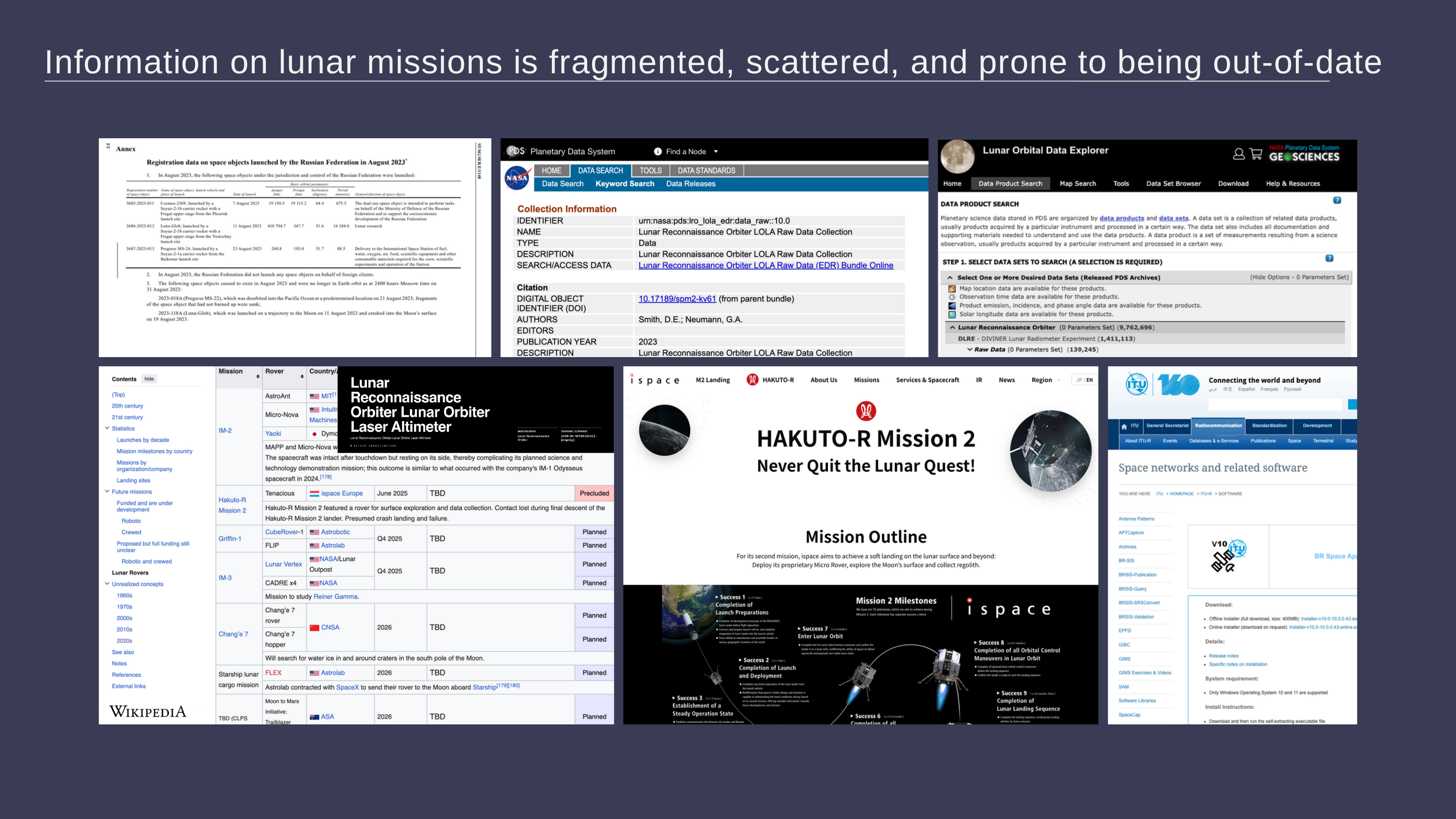

Information on lunar missions is fragmented, scattered, and prone to being out-of-date